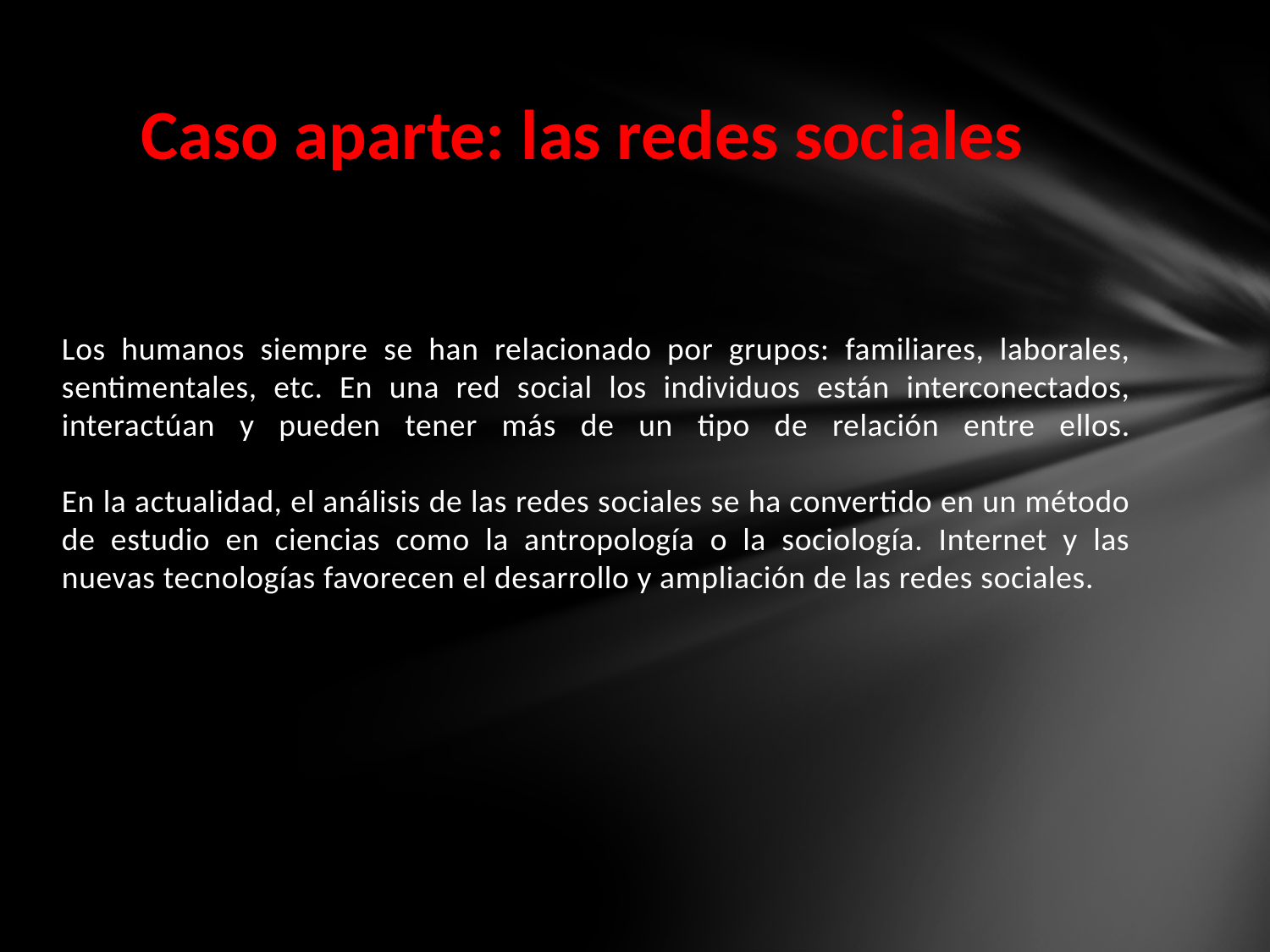

# Caso aparte: las redes sociales

Los humanos siempre se han relacionado por grupos: familiares, laborales, sentimentales, etc. En una red social los individuos están interconectados, interactúan y pueden tener más de un tipo de relación entre ellos.
En la actualidad, el análisis de las redes sociales se ha convertido en un método de estudio en ciencias como la antropología o la sociología. Internet y las nuevas tecnologías favorecen el desarrollo y ampliación de las redes sociales.